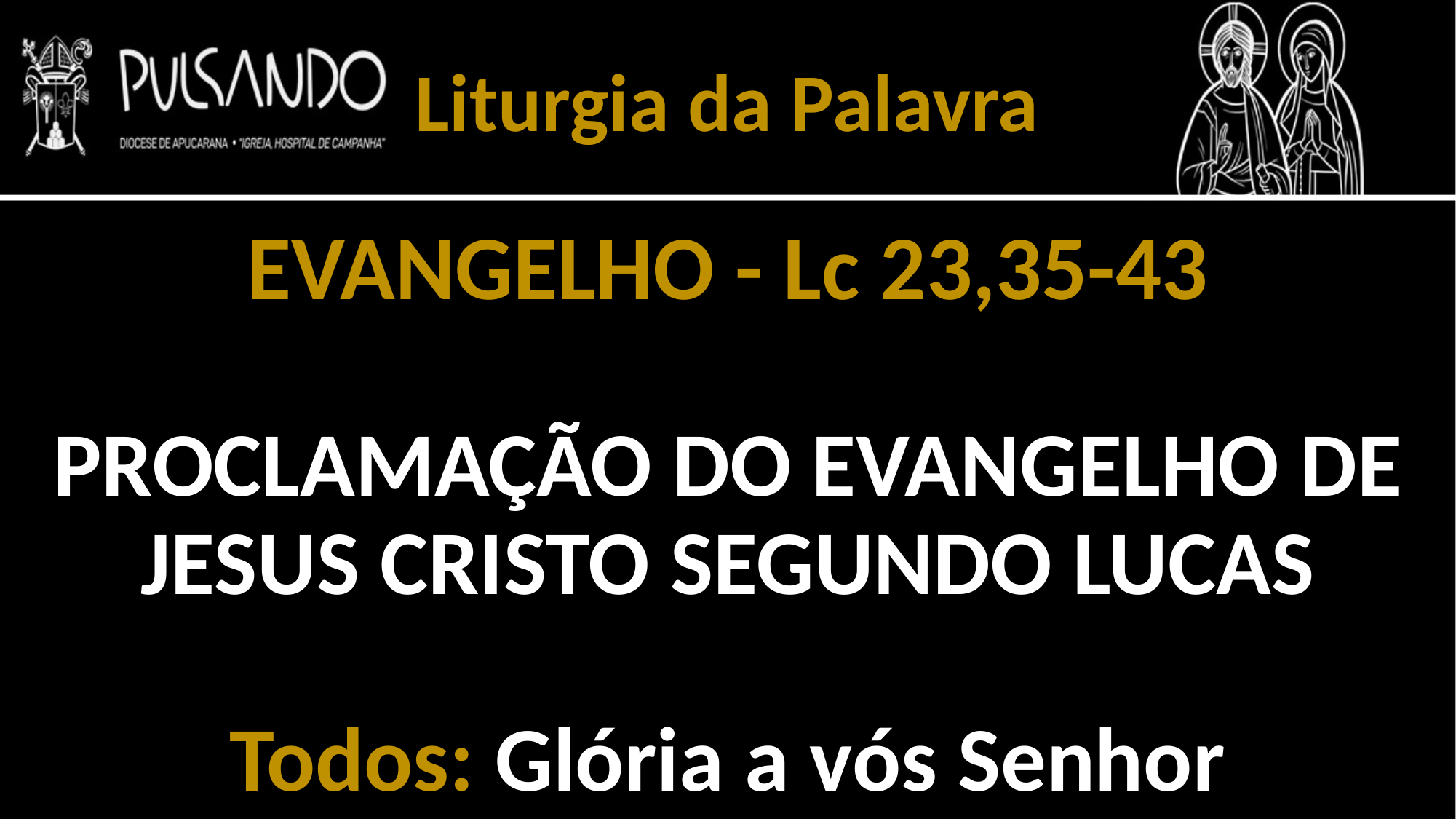

Liturgia da Palavra
EVANGELHO - Lc 23,35-43

PROCLAMAÇÃO DO EVANGELHO DE JESUS CRISTO SEGUNDO LUCAS

Todos: Glória a vós Senhor